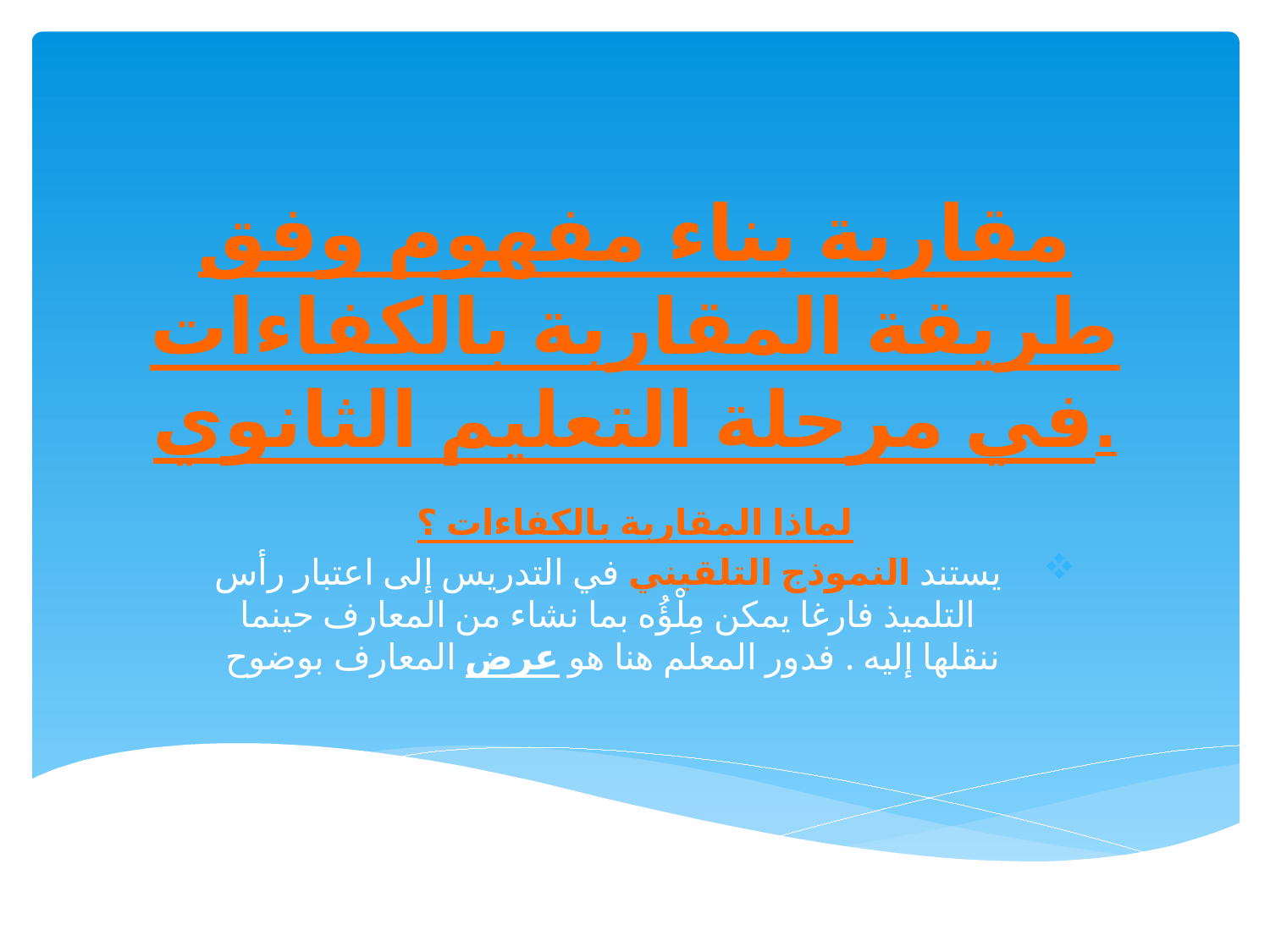

# مقاربة بناء مفهوم وفق طريقة المقاربة بالكفاءات في مرحلة التعليم الثانوي.
لماذا المقاربة بالكفاءات ؟
يستند النموذج التلقيني في التدريس إلى اعتبار رأس التلميذ فارغا يمكن مِلْؤُه بما نشاء من المعارف حينما ننقلها إليه . فدور المعلم هنا هو عرض المعارف بوضوح